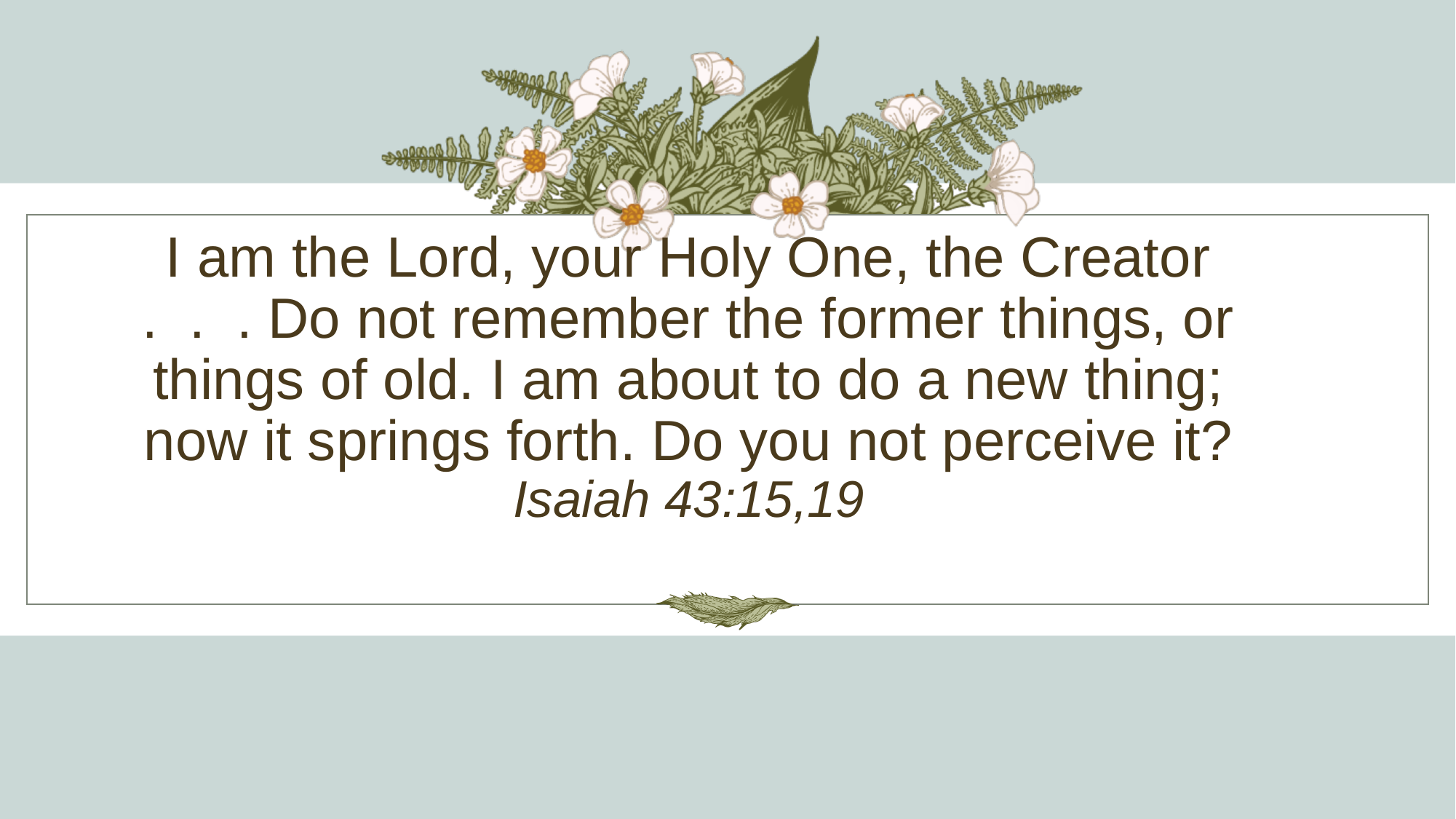

# I am the Lord, your Holy One, the Creator .  .  . Do not remember the former things, or things of old. I am about to do a new thing; now it springs forth. Do you not perceive it? Isaiah 43:15,19